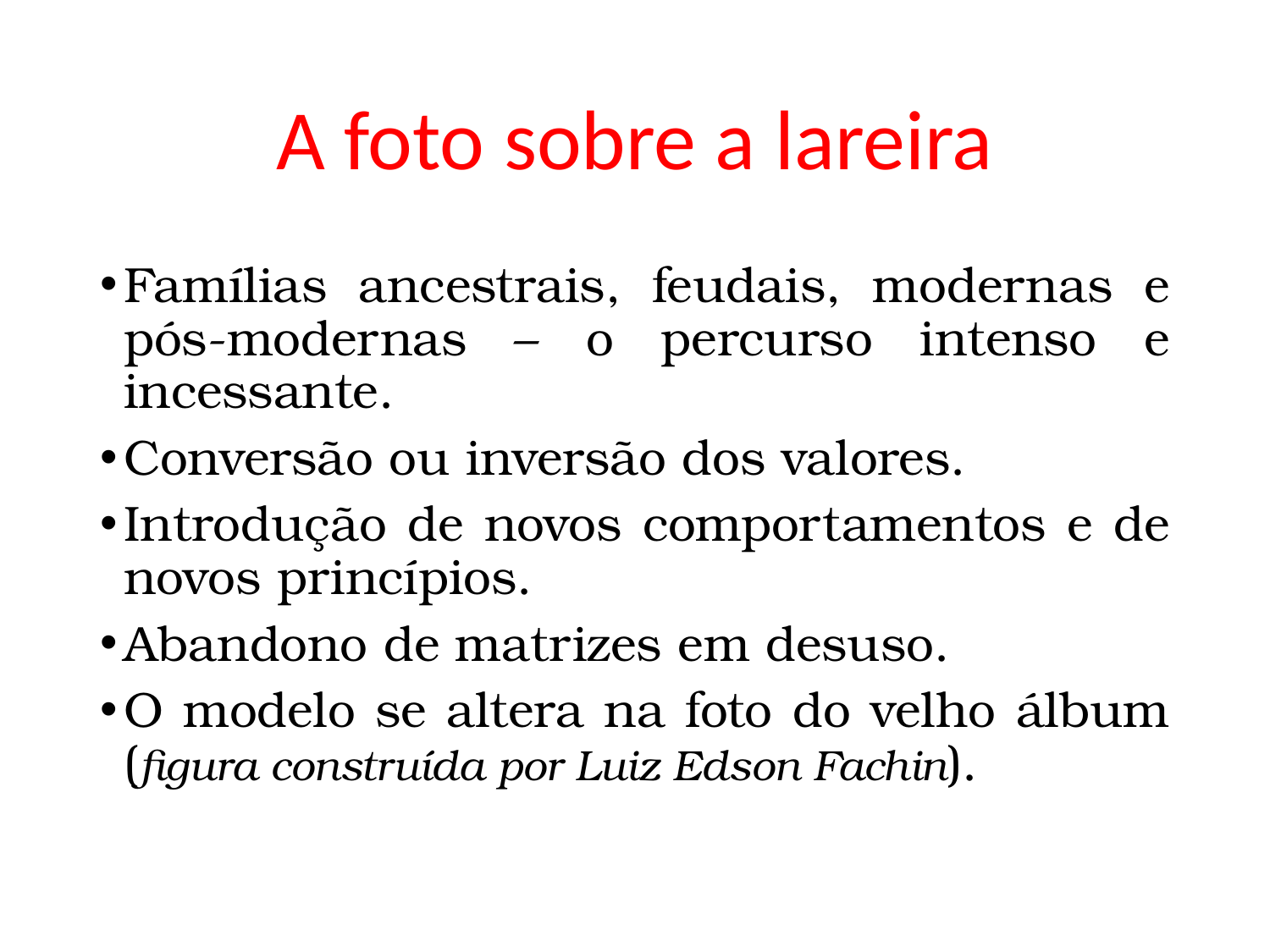

# A foto sobre a lareira
Famílias ancestrais, feudais, modernas e pós-modernas – o percurso intenso e incessante.
Conversão ou inversão dos valores.
Introdução de novos comportamentos e de novos princípios.
Abandono de matrizes em desuso.
O modelo se altera na foto do velho álbum (figura construída por Luiz Edson Fachin).